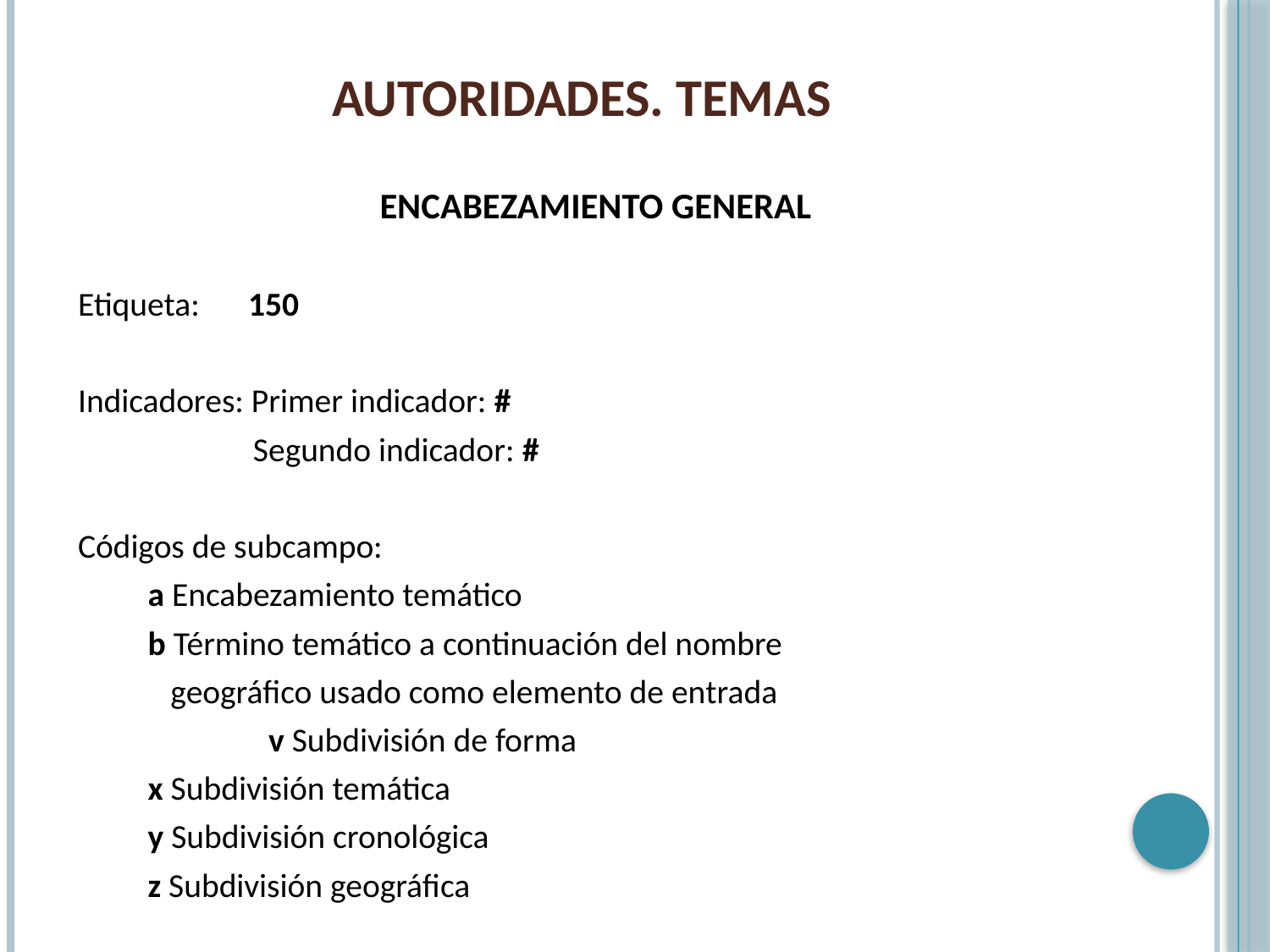

# AUTORIDADES. TEMAS
ENCABEZAMIENTO GENERAL

    Etiqueta:	150

    Indicadores: Primer indicador: #
                           Segundo indicador: #

    Códigos de subcampo:
		a Encabezamiento temático
		b Término temático a continuación del nombre
		   geográfico usado como elemento de entrada
                             v Subdivisión de forma
		x Subdivisión temática
		y Subdivisión cronológica
		z Subdivisión geográfica